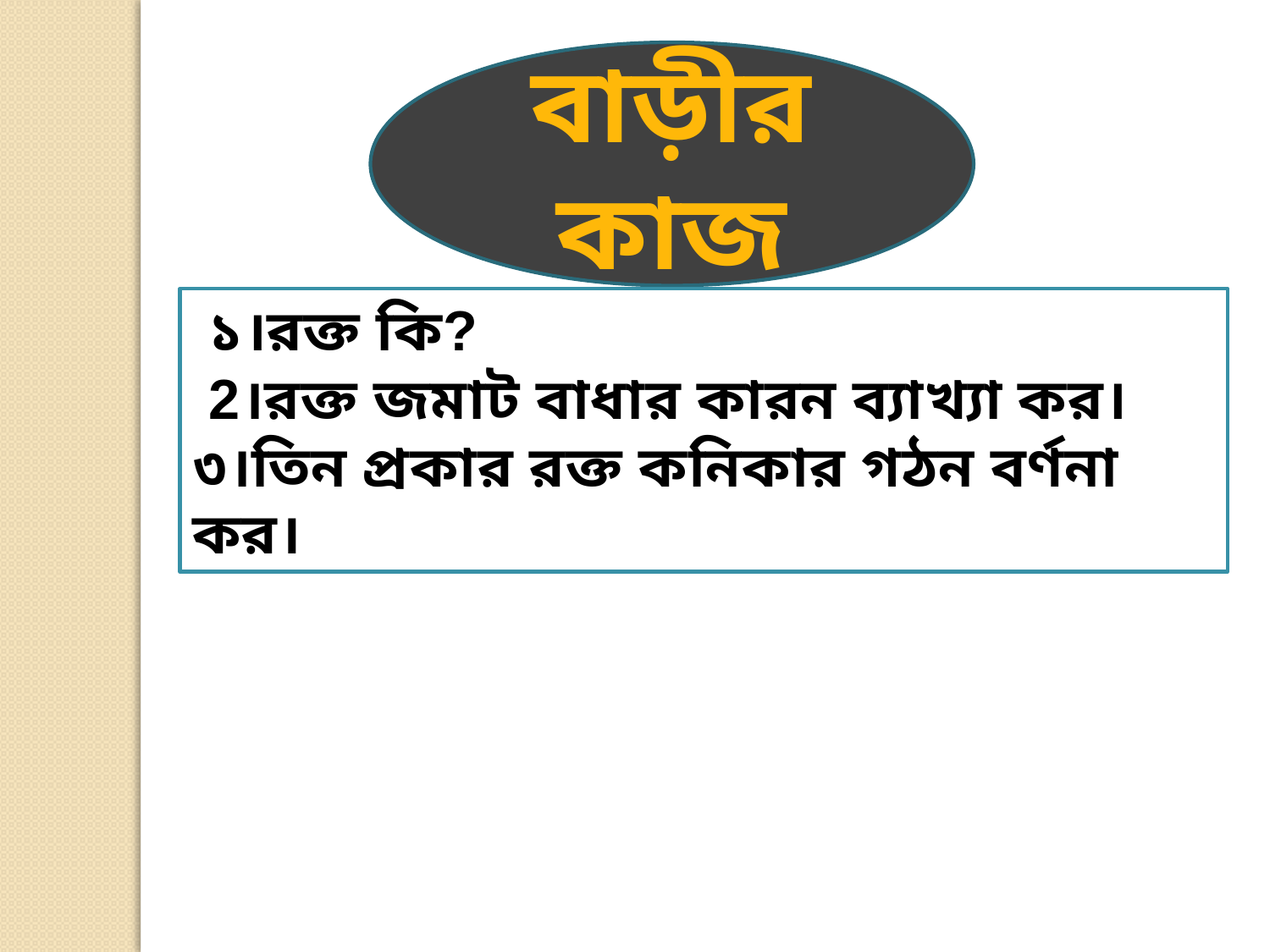

বাড়ীর কাজ
 ১।রক্ত কি?
 2।রক্ত জমাট বাধার কারন ব্যাখ্যা কর।
৩।তিন প্রকার রক্ত কনিকার গঠন বর্ণনা কর।